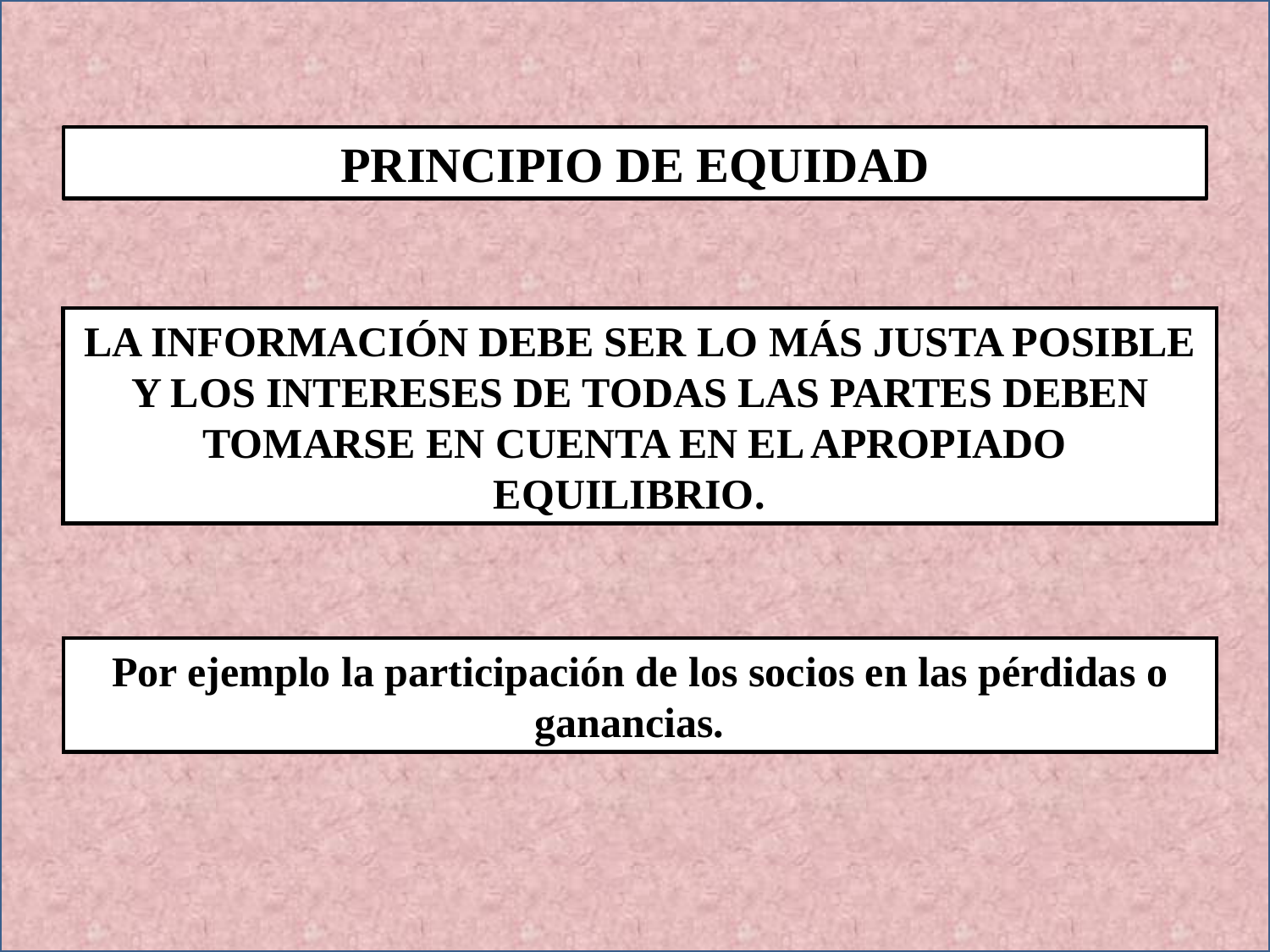

PRINCIPIO DE EQUIDAD
LA INFORMACIÓN DEBE SER LO MÁS JUSTA POSIBLE Y LOS INTERESES DE TODAS LAS PARTES DEBEN TOMARSE EN CUENTA EN EL APROPIADO  EQUILIBRIO.
Por ejemplo la participación de los socios en las pérdidas o ganancias.